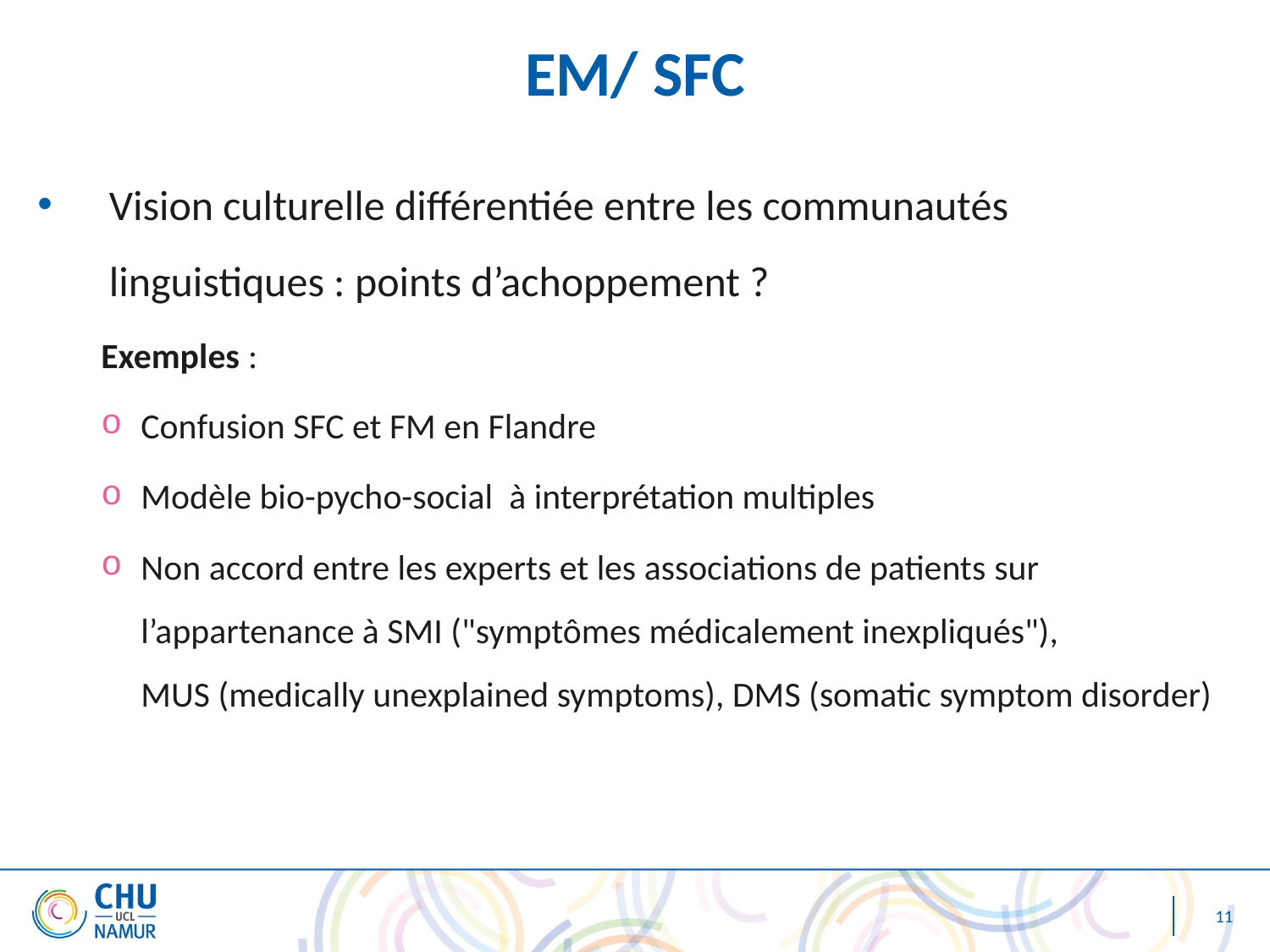

# EM/ SFC
Vision culturelle différentiée entre les communautés linguistiques : points d’achoppement ?
Exemples :
Confusion SFC et FM en Flandre
Modèle bio-pycho-social  à interprétation multiples
Non accord entre les experts et les associations de patients sur l’appartenance à SMI ("symptômes médicalement inexpliqués"),
MUS (medically unexplained symptoms), DMS (somatic symptom disorder)